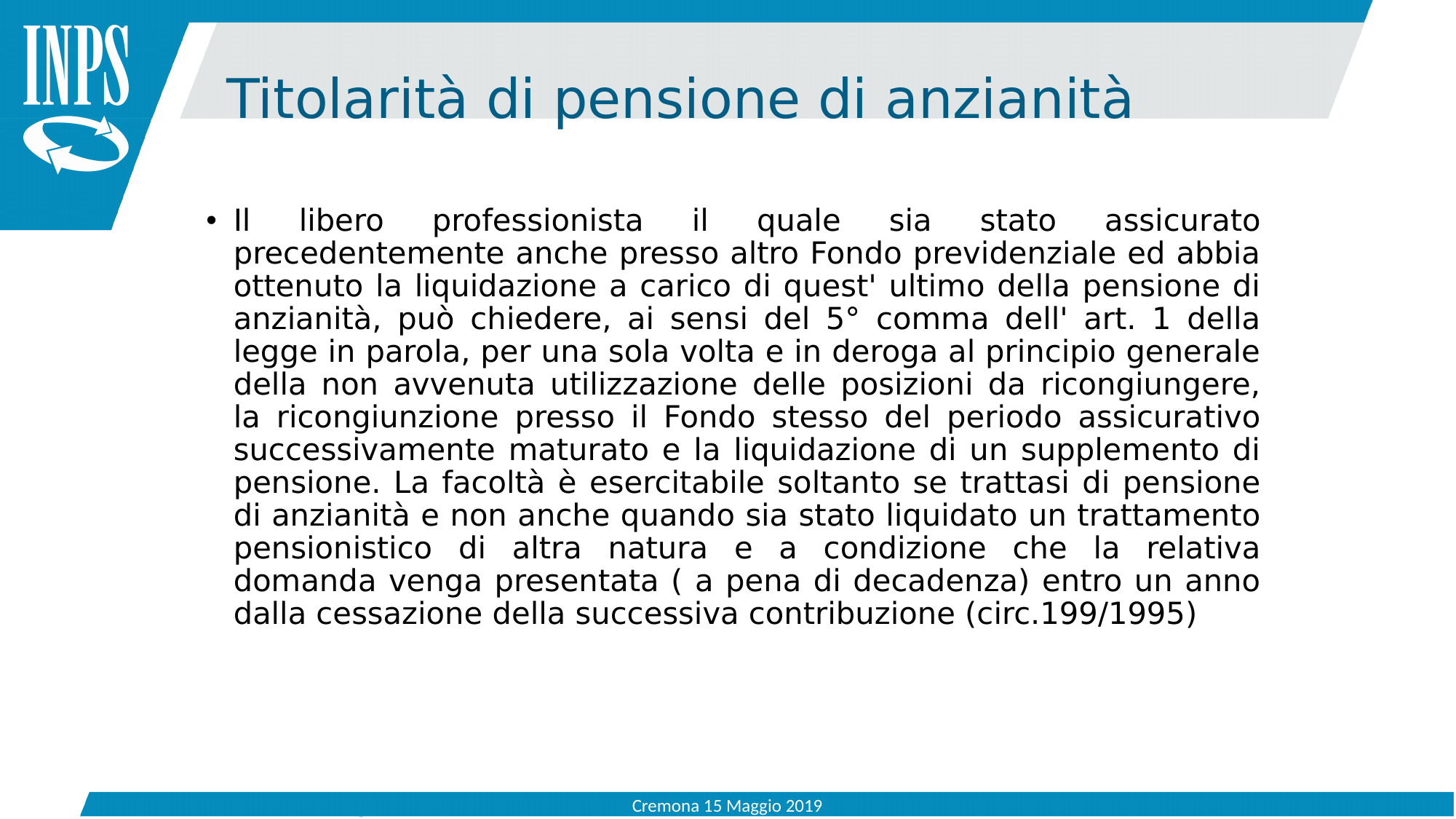

Titolarità di pensione di anzianità
Il libero professionista il quale sia stato assicurato precedentemente anche presso altro Fondo previdenziale ed abbia ottenuto la liquidazione a carico di quest' ultimo della pensione di anzianità, può chiedere, ai sensi del 5° comma dell' art. 1 della legge in parola, per una sola volta e in deroga al principio generale della non avvenuta utilizzazione delle posizioni da ricongiungere, la ricongiunzione presso il Fondo stesso del periodo assicurativo successivamente maturato e la liquidazione di un supplemento di pensione. La facoltà è esercitabile soltanto se trattasi di pensione di anzianità e non anche quando sia stato liquidato un trattamento pensionistico di altra natura e a condizione che la relativa domanda venga presentata ( a pena di decadenza) entro un anno dalla cessazione della successiva contribuzione (circ.199/1995)
Cremona 15 Maggio 2019